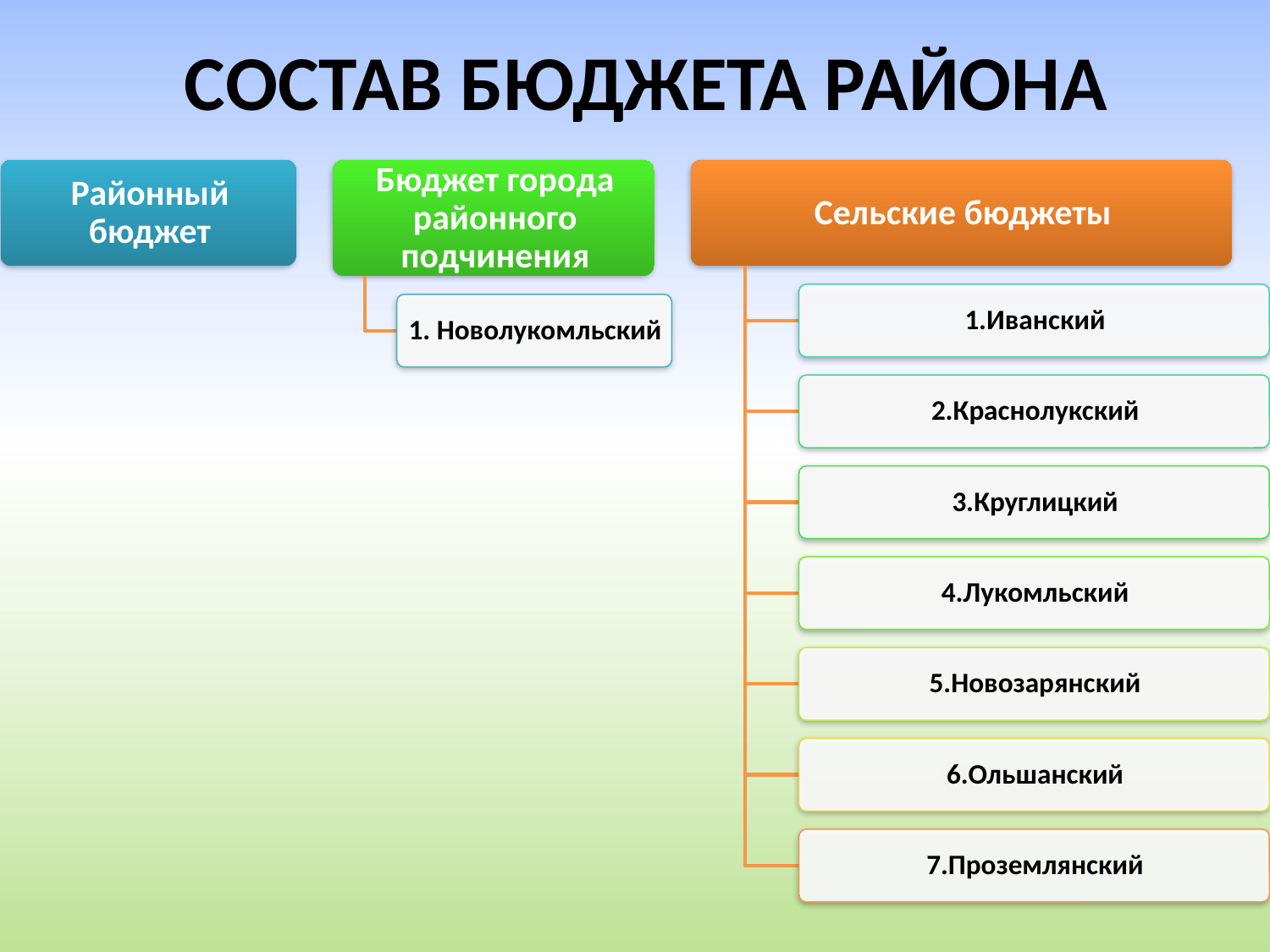

# СОСТАВ БЮДЖЕТА РАЙОНА
Районный бюджет
Бюджет города районного подчинения
1. Новолукомльский
Сельские бюджеты
1.Иванский
2.Краснолукский
3.Круглицкий
4.Лукомльский
5.Новозарянский
6.Ольшанский
7.Проземлянский